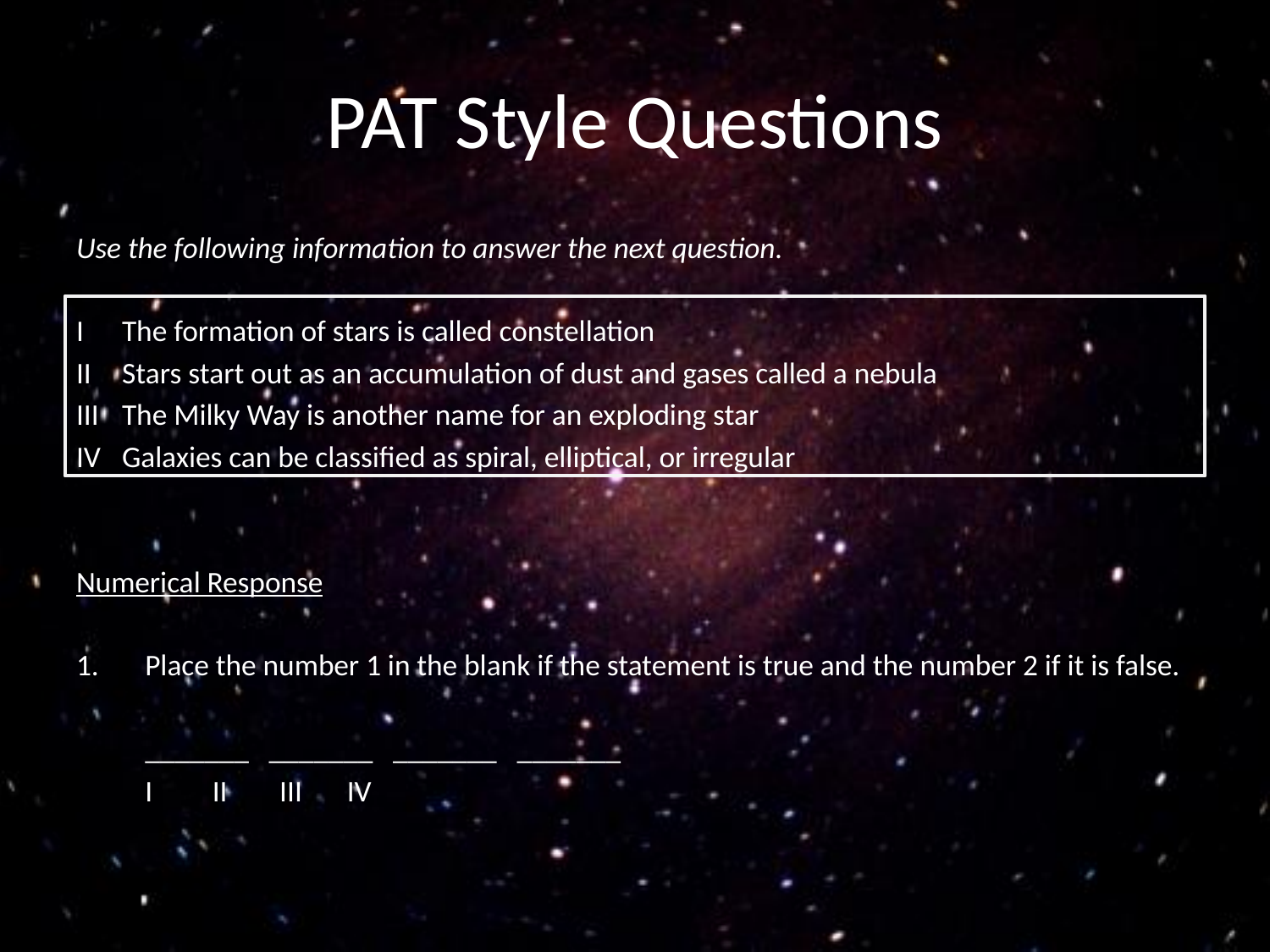

# PAT Style Questions
Use the following information to answer the next question.

I	The formation of stars is called constellation
II 	Stars start out as an accumulation of dust and gases called a nebula
III	The Milky Way is another name for an exploding star
IV	Galaxies can be classified as spiral, elliptical, or irregular

Numerical Response

Place the number 1 in the blank if the statement is true and the number 2 if it is false.

	_______   _______   _______   _______
		I	II	III	IV